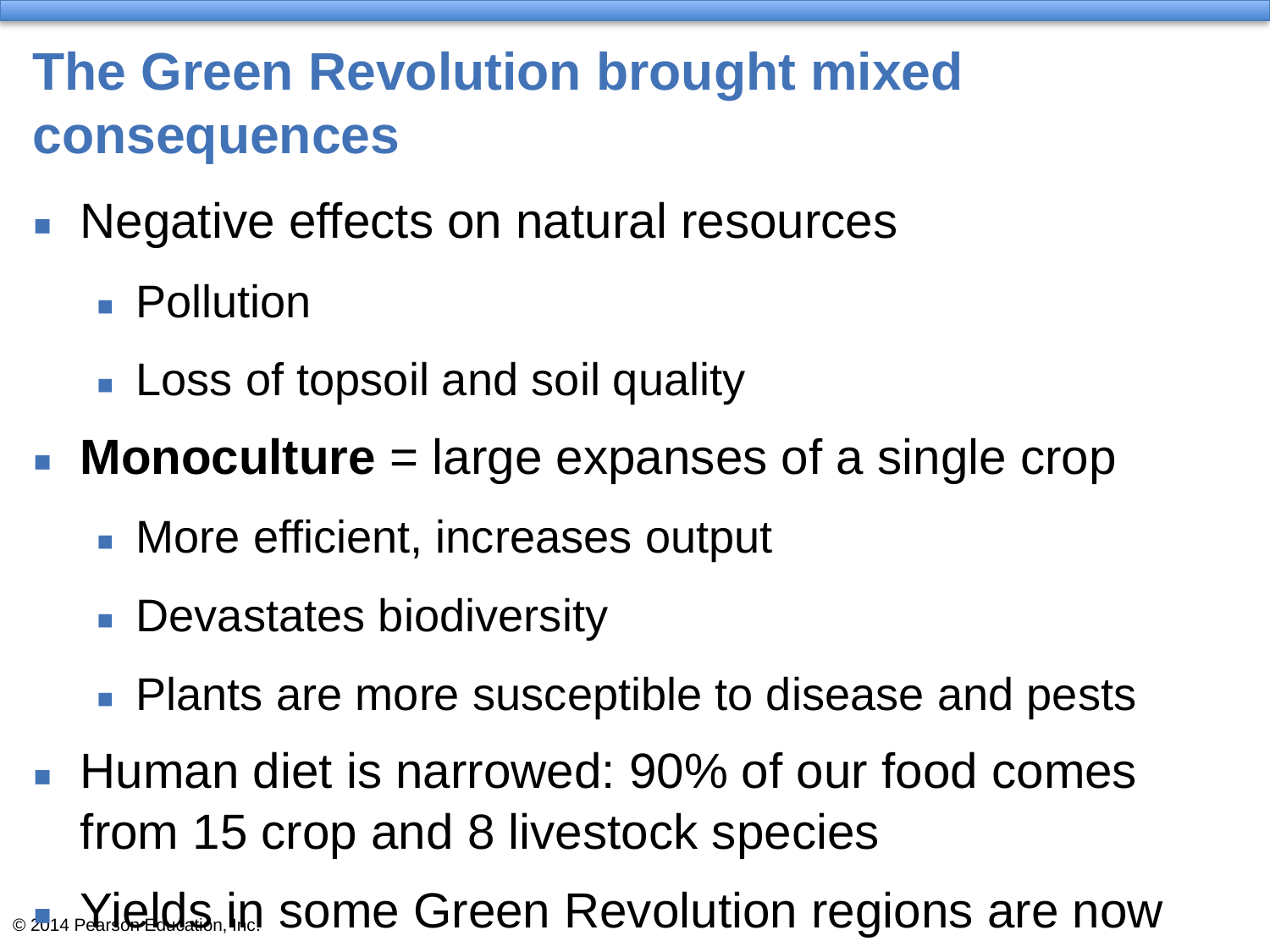

# The Green Revolution brought mixed consequences
Negative effects on natural resources
Pollution
Loss of topsoil and soil quality
Monoculture = large expanses of a single crop
More efficient, increases output
Devastates biodiversity
Plants are more susceptible to disease and pests
Human diet is narrowed: 90% of our food comes from 15 crop and 8 livestock species
Yields in some Green Revolution regions are now declining